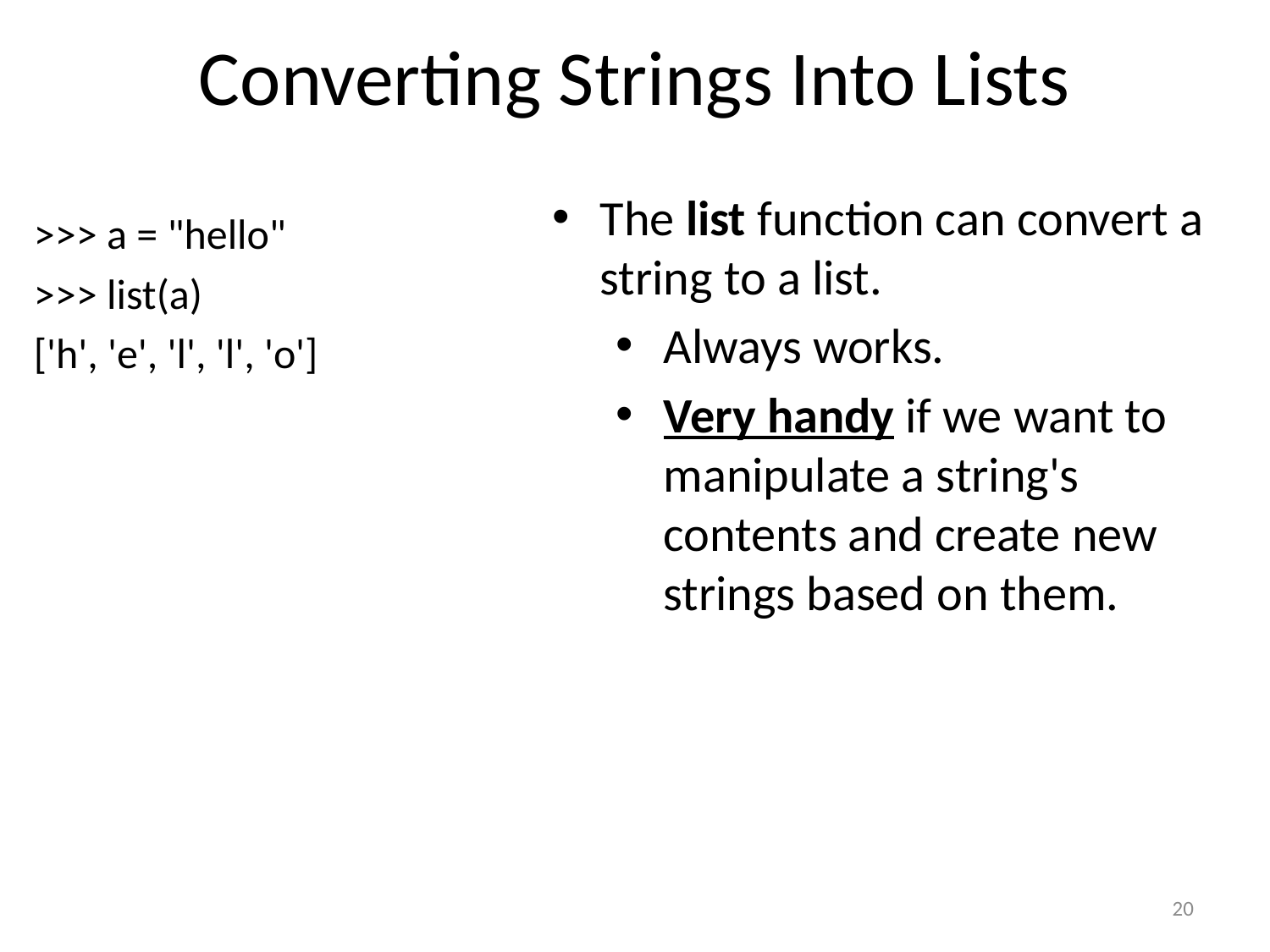

# Converting Strings Into Lists
The list function can convert a string to a list.
Always works.
Very handy if we want to manipulate a string's contents and create new strings based on them.

>>> a = "hello"
>>> list(a)
['h', 'e', 'l', 'l', 'o']
20